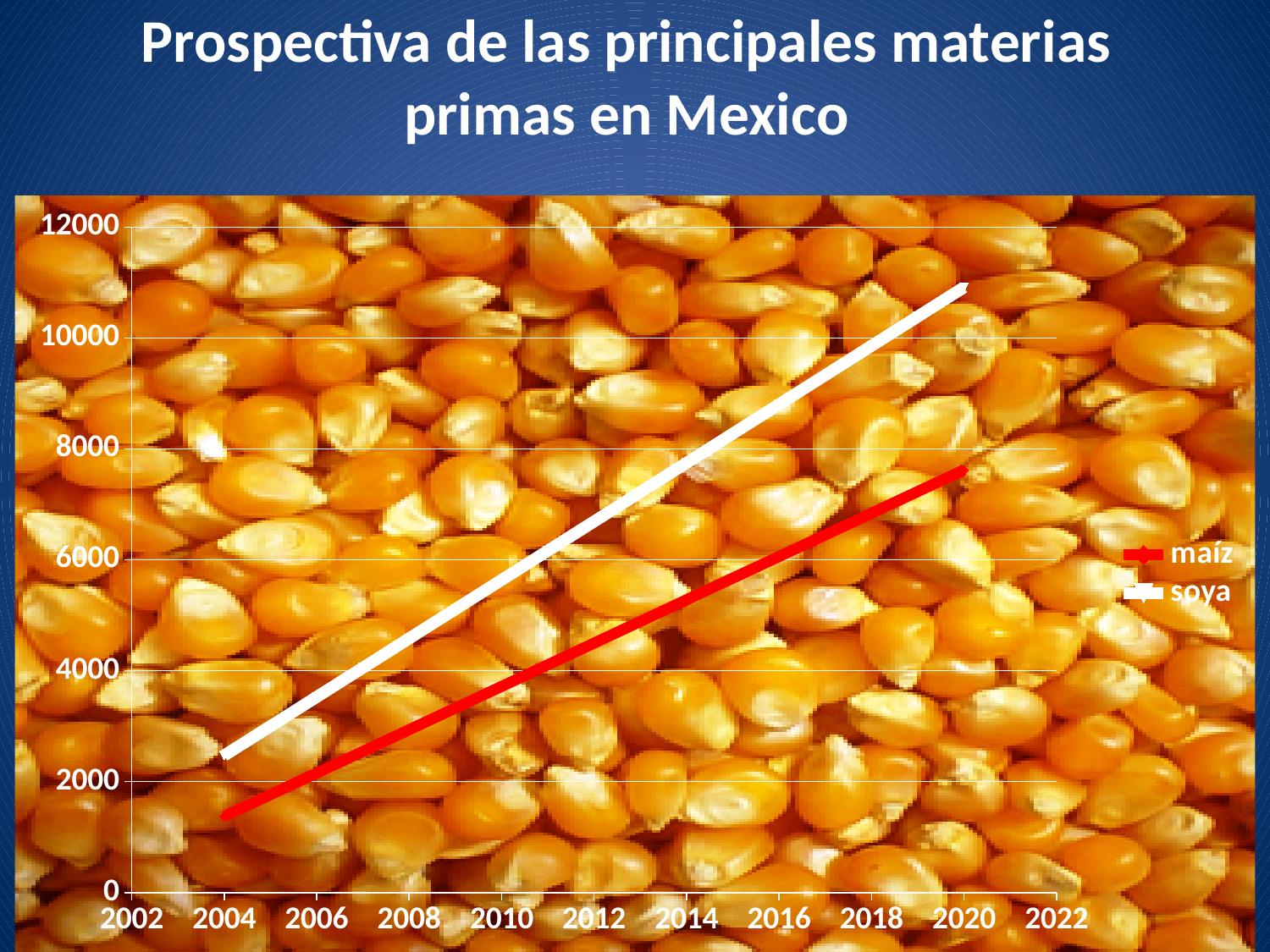

# Prospectiva de las principales materias primas en Mexico

### Chart

| Category |  |  |
|---|---|---|